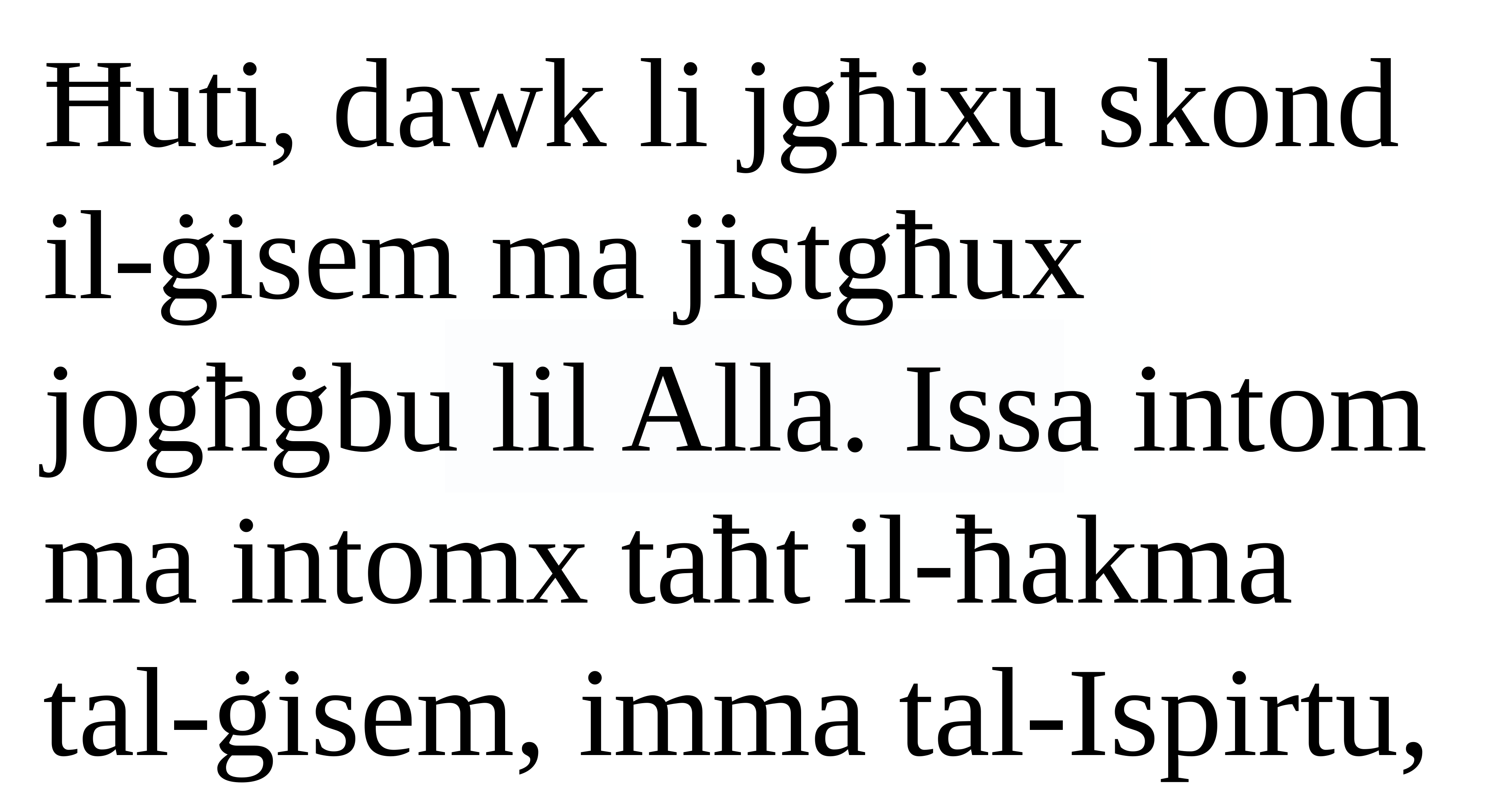

Ħuti, dawk li jgħixu skond il-ġisem ma jistgħux jogħġbu lil Alla. Issa intom ma intomx taħt il-ħakma tal-ġisem, imma tal-Ispirtu,